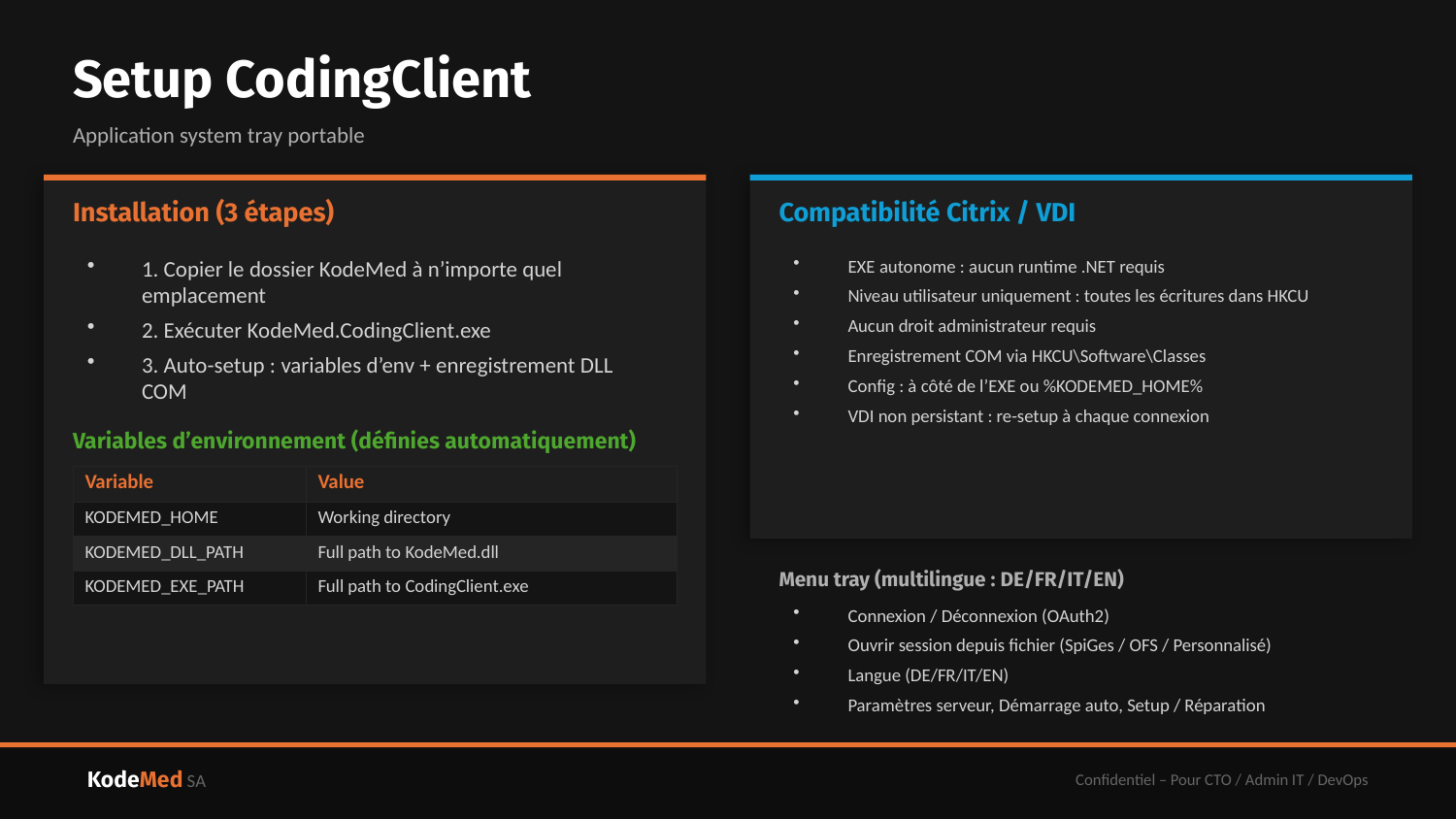

Setup CodingClient
Application system tray portable

Installation (3 étapes)
Compatibilité Citrix / VDI
1. Copier le dossier KodeMed à n’importe quel emplacement
2. Exécuter KodeMed.CodingClient.exe
3. Auto-setup : variables d’env + enregistrement DLL COM
EXE autonome : aucun runtime .NET requis
Niveau utilisateur uniquement : toutes les écritures dans HKCU
Aucun droit administrateur requis
Enregistrement COM via HKCU\Software\Classes
Config : à côté de l’EXE ou %KODEMED_HOME%
VDI non persistant : re-setup à chaque connexion
Variables d’environnement (définies automatiquement)
| Variable | Value |
| --- | --- |
| KODEMED\_HOME | Working directory |
| KODEMED\_DLL\_PATH | Full path to KodeMed.dll |
| KODEMED\_EXE\_PATH | Full path to CodingClient.exe |
Menu tray (multilingue : DE/FR/IT/EN)
Connexion / Déconnexion (OAuth2)
Ouvrir session depuis fichier (SpiGes / OFS / Personnalisé)
Langue (DE/FR/IT/EN)
Paramètres serveur, Démarrage auto, Setup / Réparation

KodeMed SA
Confidentiel – Pour CTO / Admin IT / DevOps